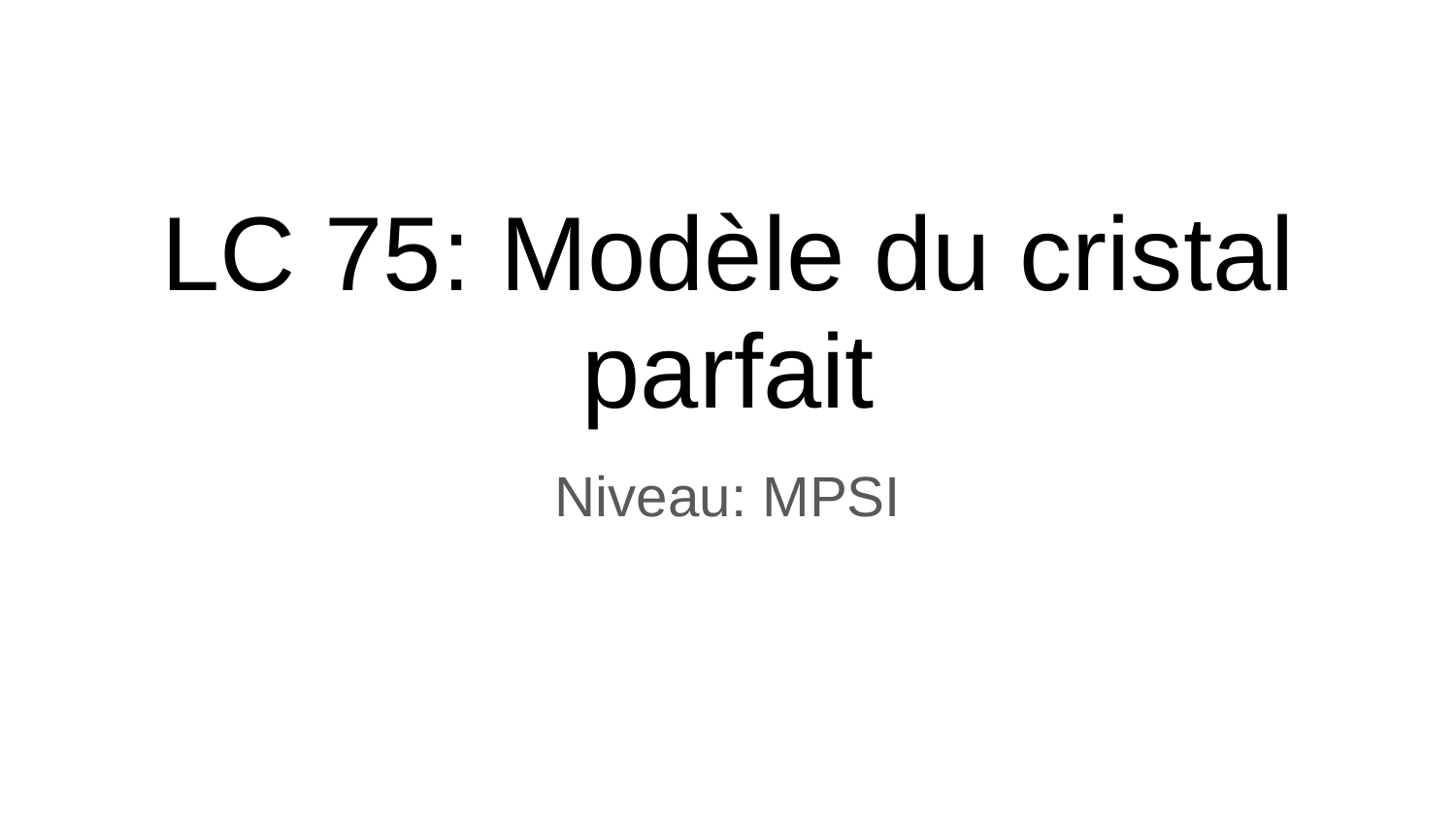

# LC 75: Modèle du cristal parfait
Niveau: MPSI